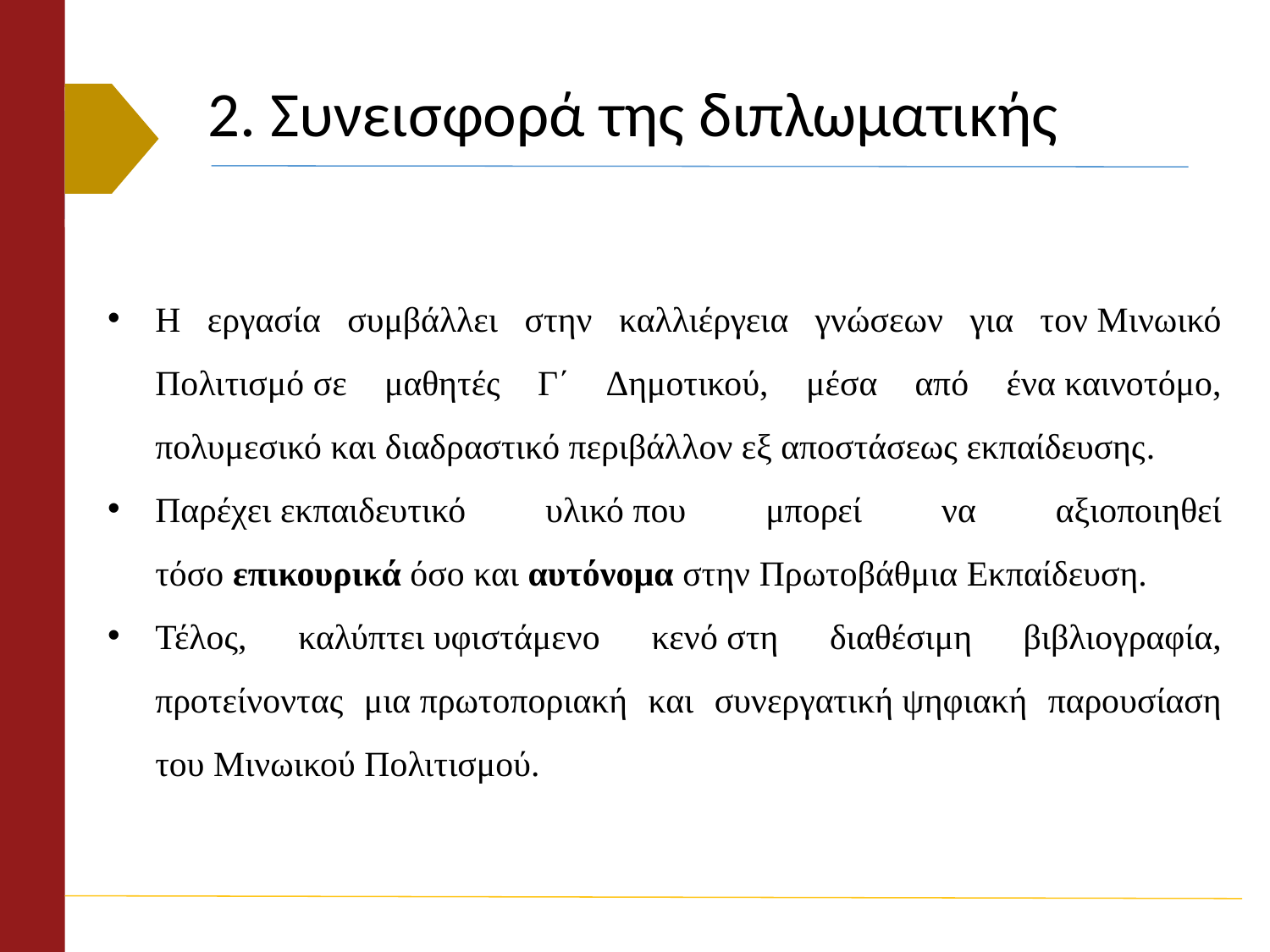

# 2. Συνεισφορά της διπλωματικής
Η εργασία συμβάλλει στην καλλιέργεια γνώσεων για τον Μινωικό Πολιτισμό σε μαθητές Γ΄ Δημοτικού, μέσα από ένα καινοτόμο, πολυμεσικό και διαδραστικό περιβάλλον εξ αποστάσεως εκπαίδευσης.
Παρέχει εκπαιδευτικό υλικό που μπορεί να αξιοποιηθεί τόσο επικουρικά όσο και αυτόνομα στην Πρωτοβάθμια Εκπαίδευση.
Τέλος, καλύπτει υφιστάμενο κενό στη διαθέσιμη βιβλιογραφία, προτείνοντας μια πρωτοποριακή και συνεργατική ψηφιακή παρουσίαση του Μινωικού Πολιτισμού.